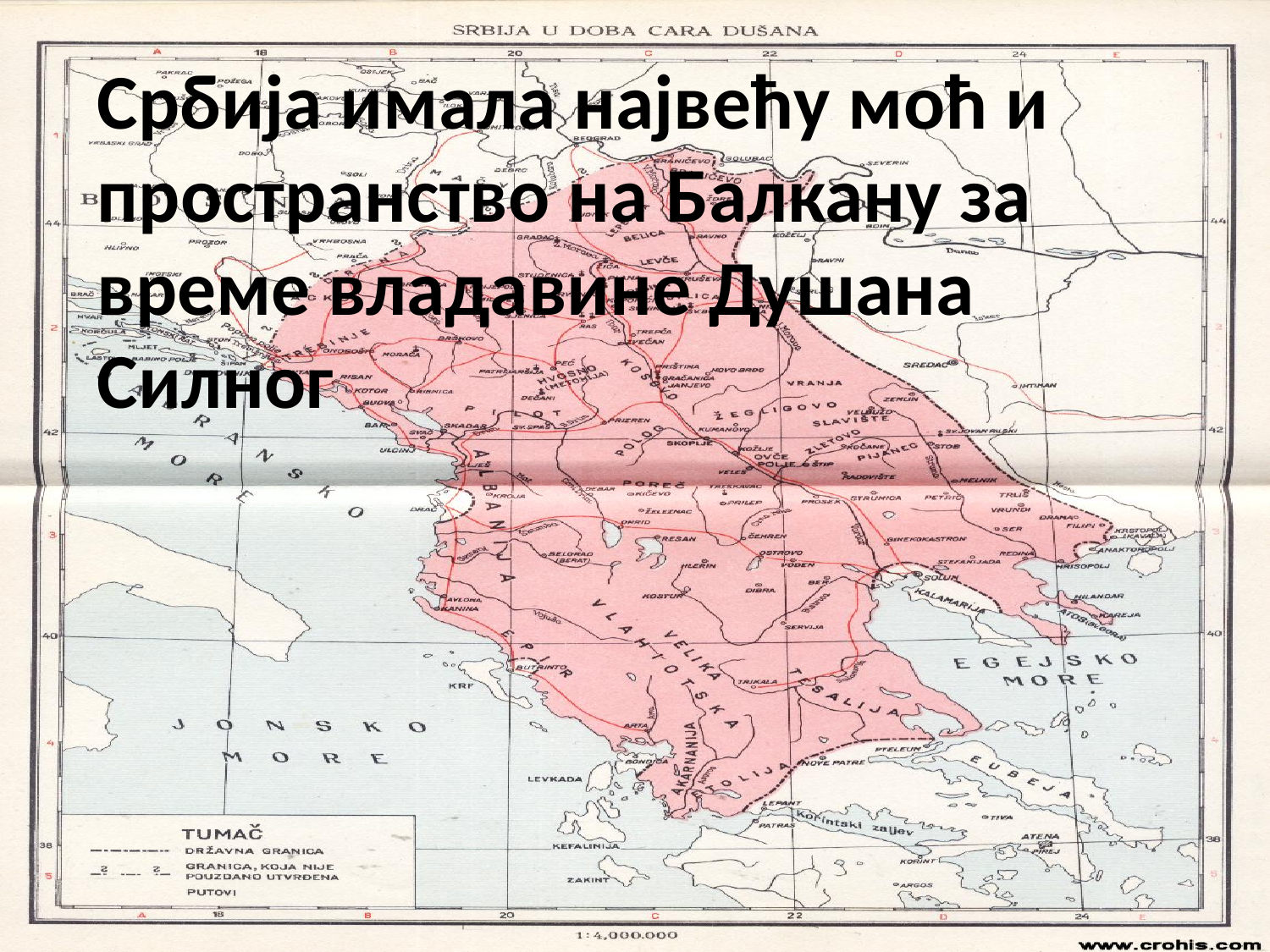

# Србија имала највећу моћ и пространство на Балкану за време владавине Душана Силног